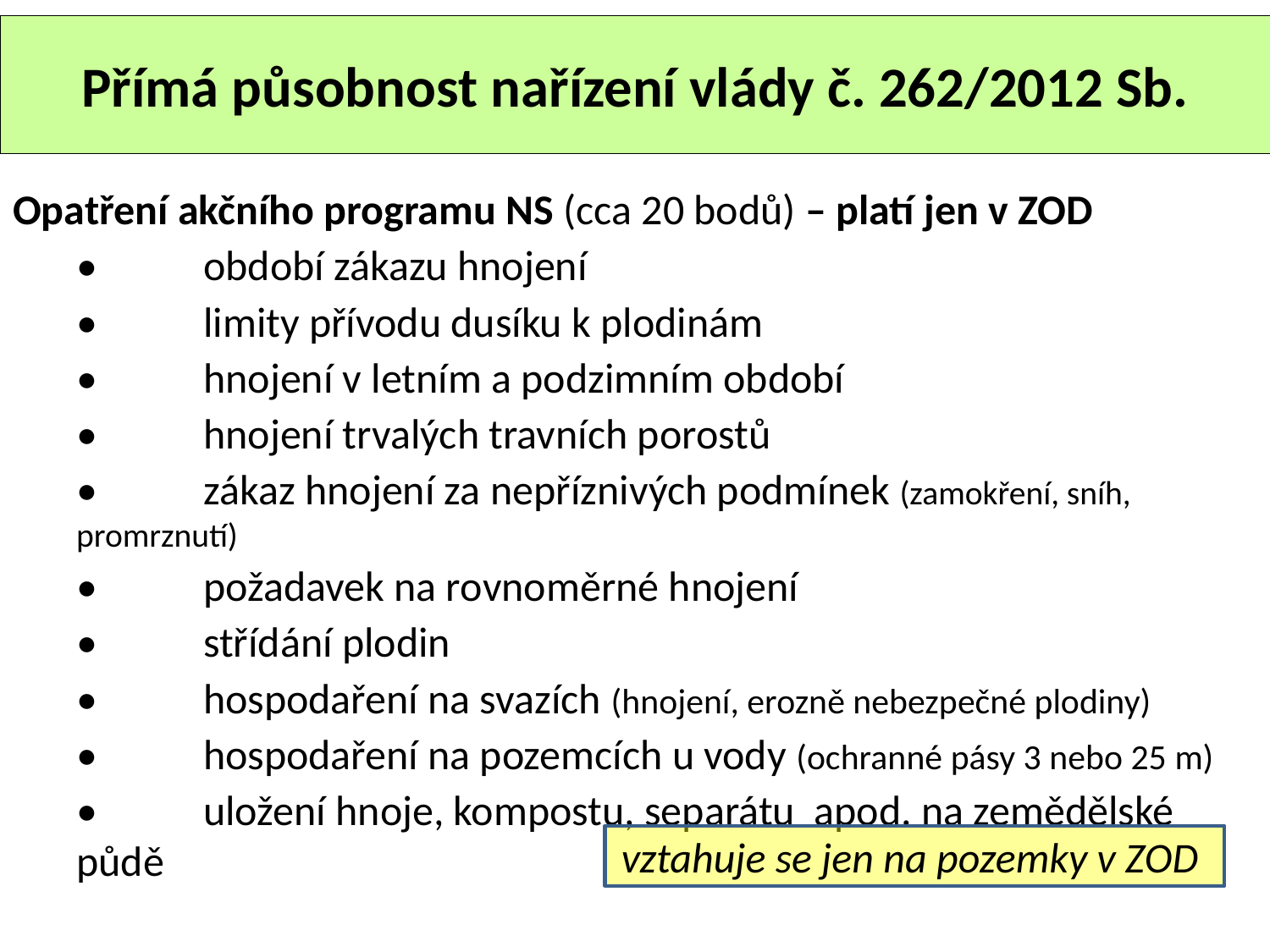

#
Přímá působnost nařízení vlády č. 262/2012 Sb.
Opatření akčního programu NS (cca 20 bodů) – platí jen v ZOD
•	období zákazu hnojení
•	limity přívodu dusíku k plodinám
•	hnojení v letním a podzimním období
•	hnojení trvalých travních porostů
•	zákaz hnojení za nepříznivých podmínek (zamokření, sníh, promrznutí)
•	požadavek na rovnoměrné hnojení
•	střídání plodin
•	hospodaření na svazích (hnojení, erozně nebezpečné plodiny)
•	hospodaření na pozemcích u vody (ochranné pásy 3 nebo 25 m)
•	uložení hnoje, kompostu, separátu  apod. na zemědělské půdě

vztahuje se jen na pozemky v ZOD